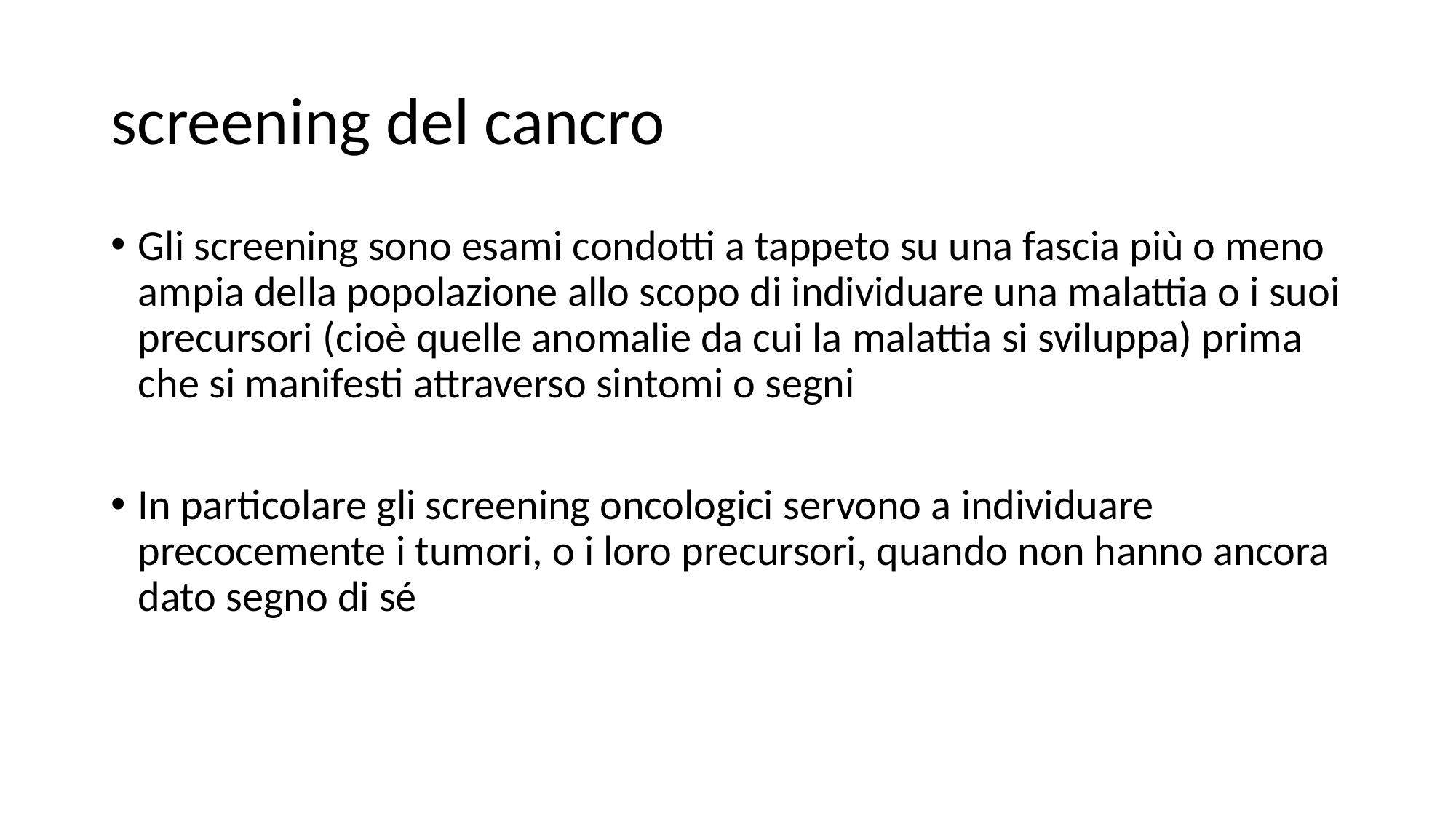

# screening del cancro
Gli screening sono esami condotti a tappeto su una fascia più o meno ampia della popolazione allo scopo di individuare una malattia o i suoi precursori (cioè quelle anomalie da cui la malattia si sviluppa) prima che si manifesti attraverso sintomi o segni

In particolare gli screening oncologici servono a individuare precocemente i tumori, o i loro precursori, quando non hanno ancora dato segno di sé